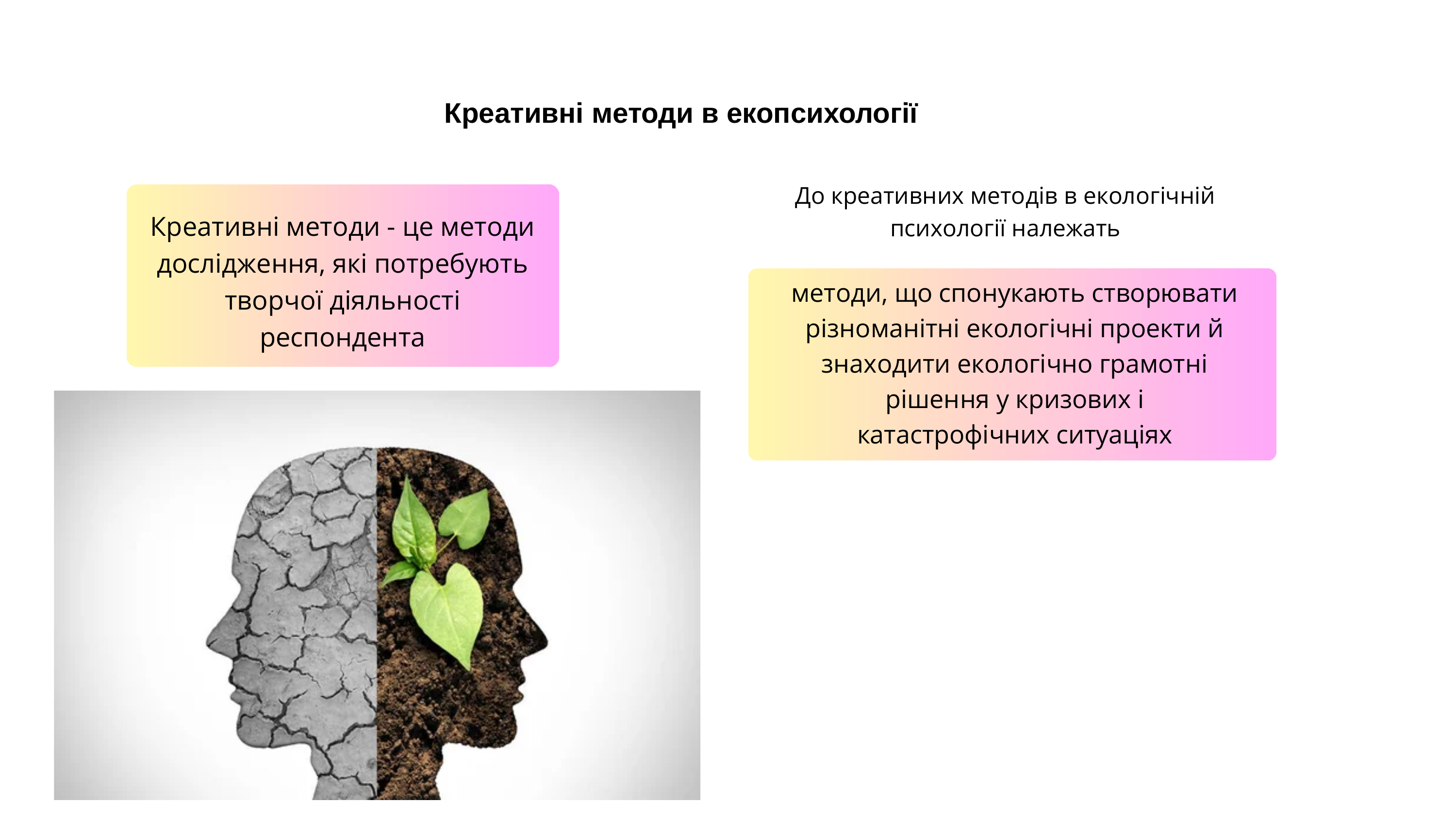

Креативні методи в екопсихології
До креативних методів в екологічній психології належать

Креативні методи - це методи дослідження, які потребують творчої діяльності респондента

методи, що спонукають створювати різноманітні екологічні проекти й знаходити екологічно грамотні рішення у кризових і катастрофічних ситуаціях